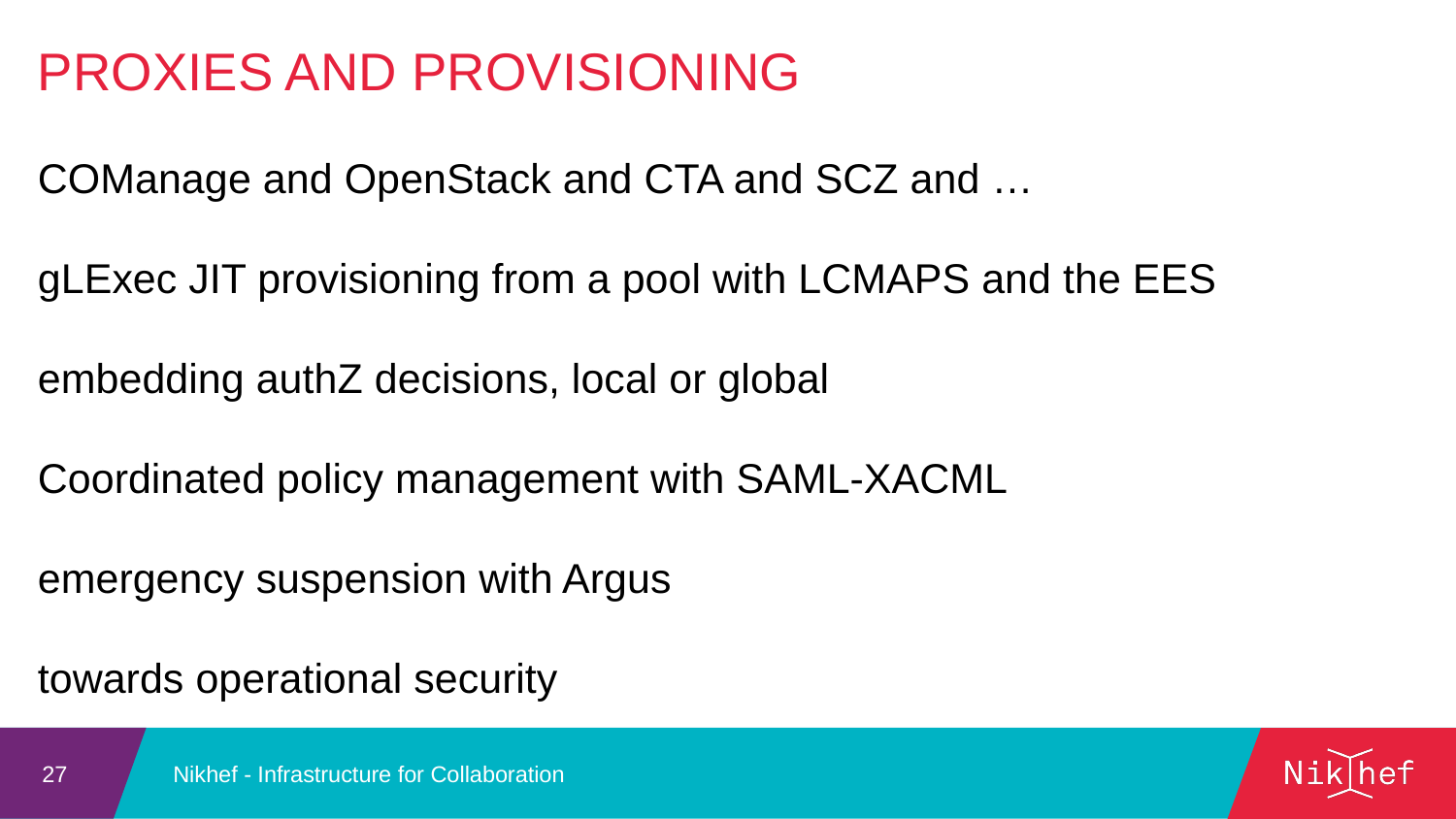

Proxies and provisioning
COManage and OpenStack and CTA and SCZ and …

gLExec JIT provisioning from a pool with LCMAPS and the EES

embedding authZ decisions, local or global

Coordinated policy management with SAML-XACML

emergency suspension with Argus

towards operational security
Nikhef - Infrastructure for Collaboration
27